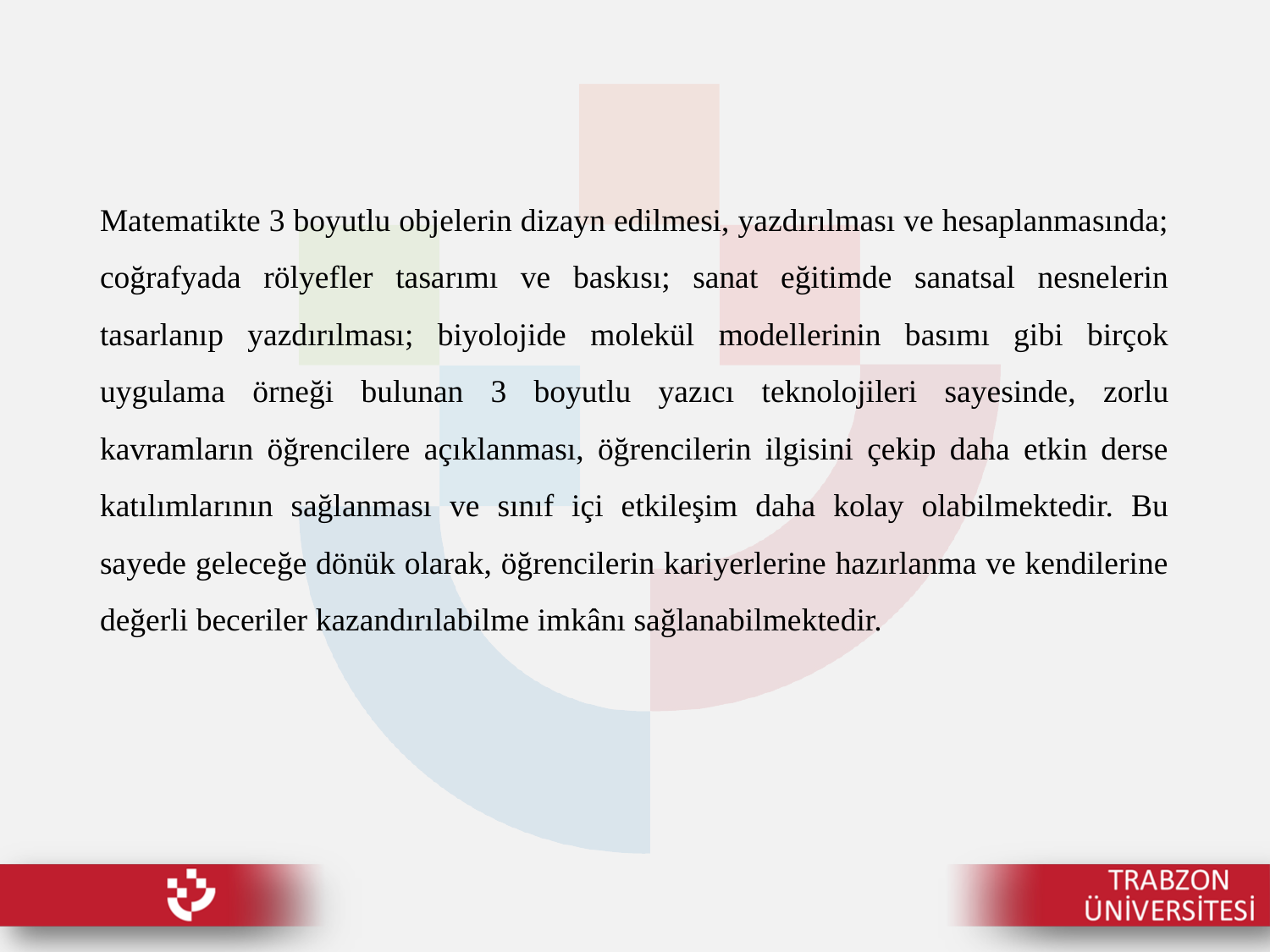

Matematikte 3 boyutlu objelerin dizayn edilmesi, yazdırılması ve hesaplanmasında; coğrafyada rölyefler tasarımı ve baskısı; sanat eğitimde sanatsal nesnelerin tasarlanıp yazdırılması; biyolojide molekül modellerinin basımı gibi birçok uygulama örneği bulunan 3 boyutlu yazıcı teknolojileri sayesinde, zorlu kavramların öğrencilere açıklanması, öğrencilerin ilgisini çekip daha etkin derse katılımlarının sağlanması ve sınıf içi etkileşim daha kolay olabilmektedir. Bu sayede geleceğe dönük olarak, öğrencilerin kariyerlerine hazırlanma ve kendilerine değerli beceriler kazandırılabilme imkânı sağlanabilmektedir.